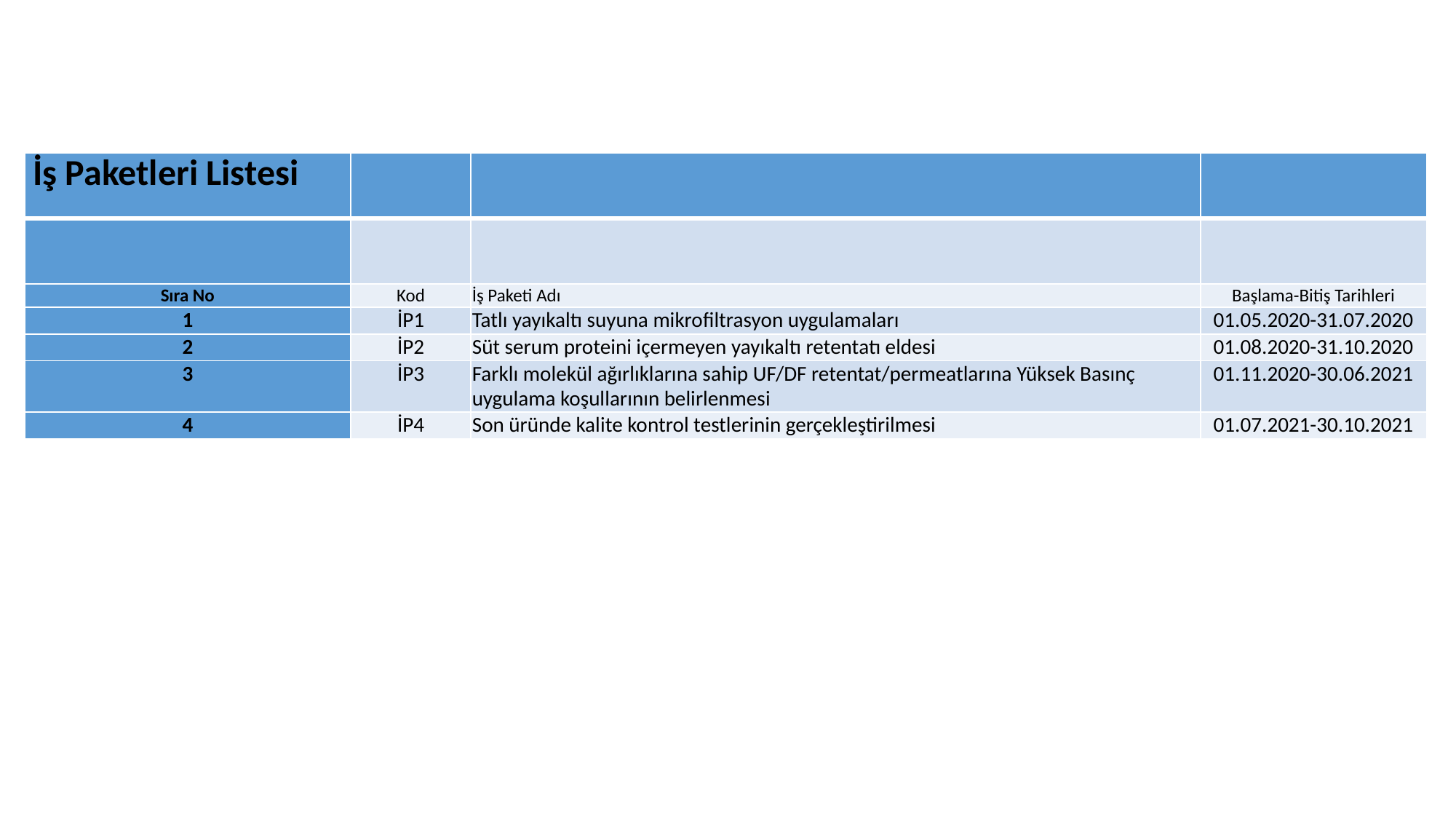

| İş Paketleri Listesi |  |  |  |
| --- | --- | --- | --- |
|  |  |  |  |
| Sıra No | Kod | İş Paketi Adı | Başlama-Bitiş Tarihleri |
| 1 | İP1 | Tatlı yayıkaltı suyuna mikrofiltrasyon uygulamaları | 01.05.2020-31.07.2020 |
| 2 | İP2 | Süt serum proteini içermeyen yayıkaltı retentatı eldesi | 01.08.2020-31.10.2020 |
| 3 | İP3 | Farklı molekül ağırlıklarına sahip UF/DF retentat/permeatlarına Yüksek Basınç uygulama koşullarının belirlenmesi | 01.11.2020-30.06.2021 |
| 4 | İP4 | Son üründe kalite kontrol testlerinin gerçekleştirilmesi | 01.07.2021-30.10.2021 |